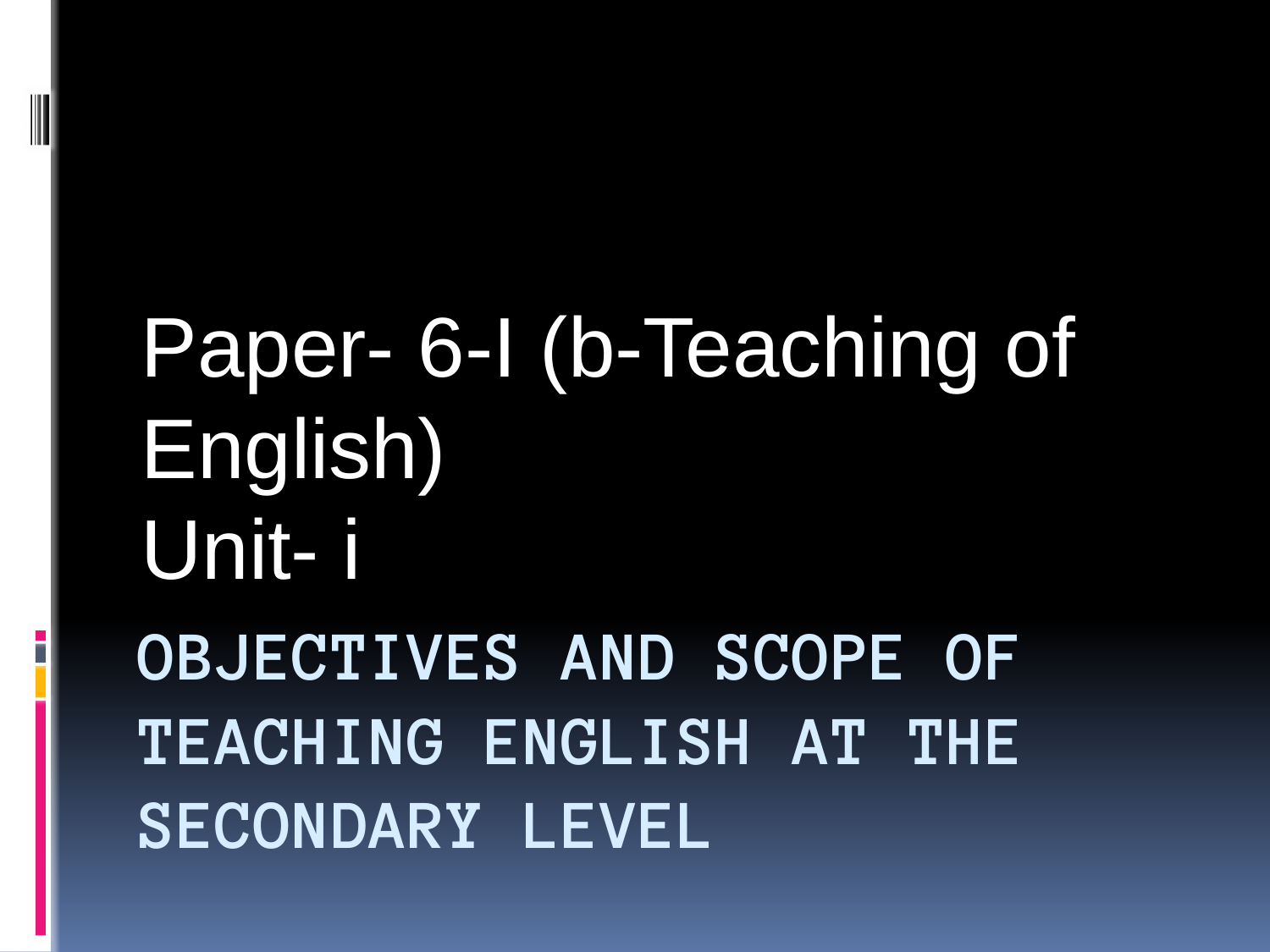

Paper- 6-I (b-Teaching of English)
Unit- i
# Objectives and scope of teaching English at the secondary level